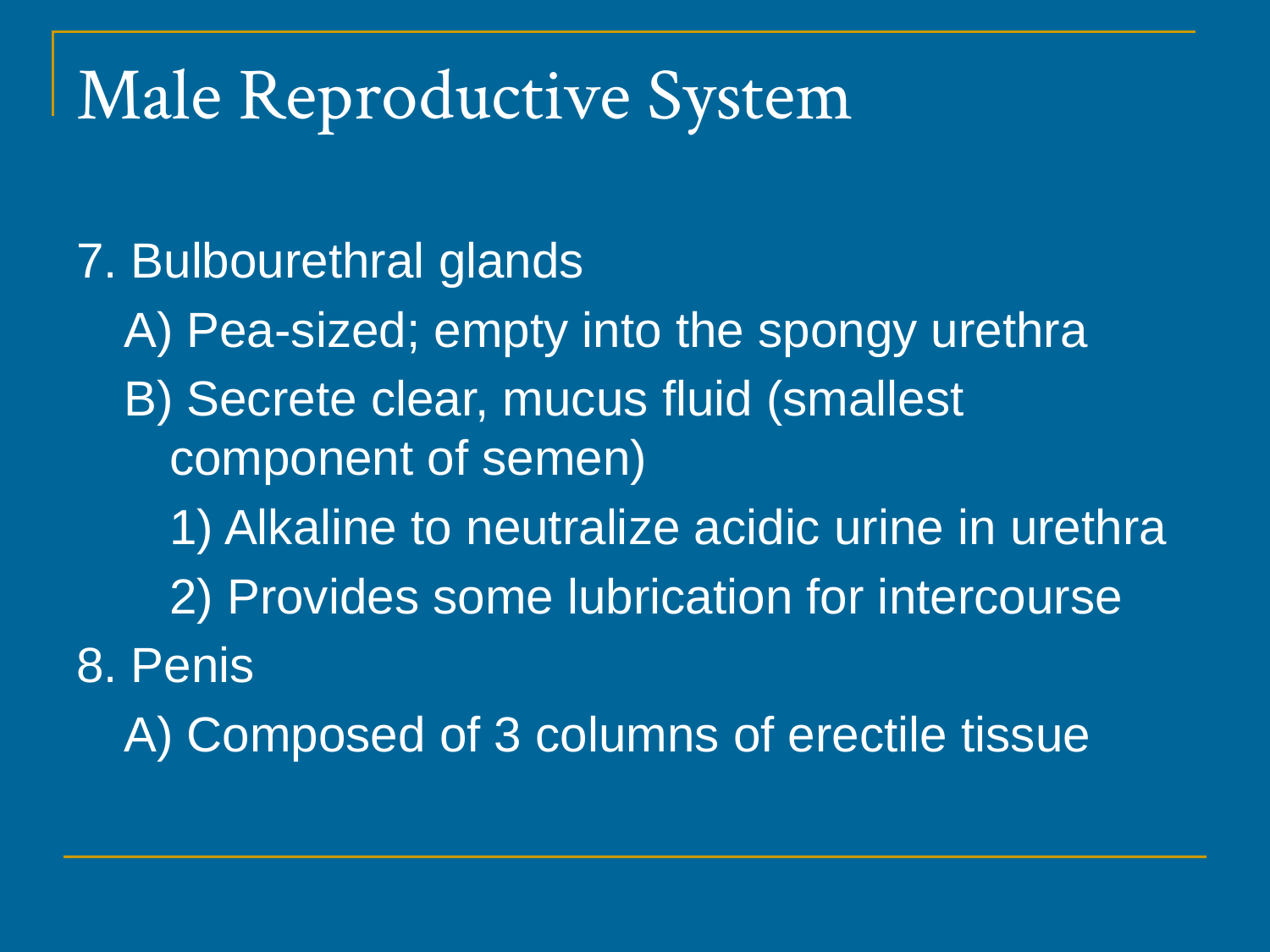

# Male Reproductive System
7. Bulbourethral glands
A) Pea-sized; empty into the spongy urethra
B) Secrete clear, mucus fluid (smallest component of semen)
1) Alkaline to neutralize acidic urine in urethra
2) Provides some lubrication for intercourse
8. Penis
A) Composed of 3 columns of erectile tissue